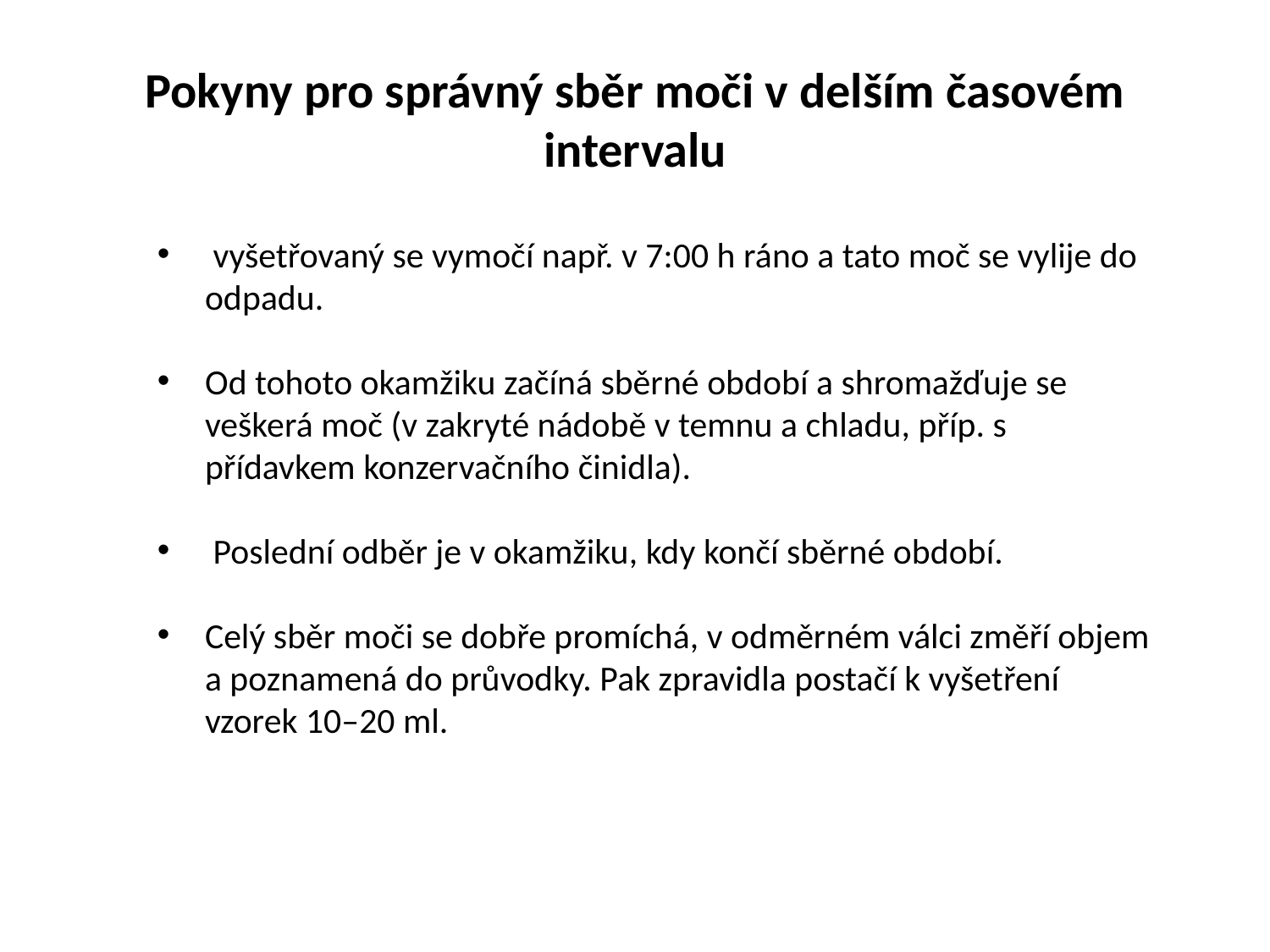

# Pokyny pro správný sběr moči v delším časovém intervalu
 vyšetřovaný se vymočí např. v 7:00 h ráno a tato moč se vylije do odpadu.

Od tohoto okamžiku začíná sběrné období a shromažďuje se veškerá moč (v zakryté nádobě v temnu a chladu, příp. s přídavkem konzervačního činidla).

 Poslední odběr je v okamžiku, kdy končí sběrné období.

Celý sběr moči se dobře promíchá, v odměrném válci změří objem a poznamená do průvodky. Pak zpravidla postačí k vyšetření vzorek 10–20 ml.